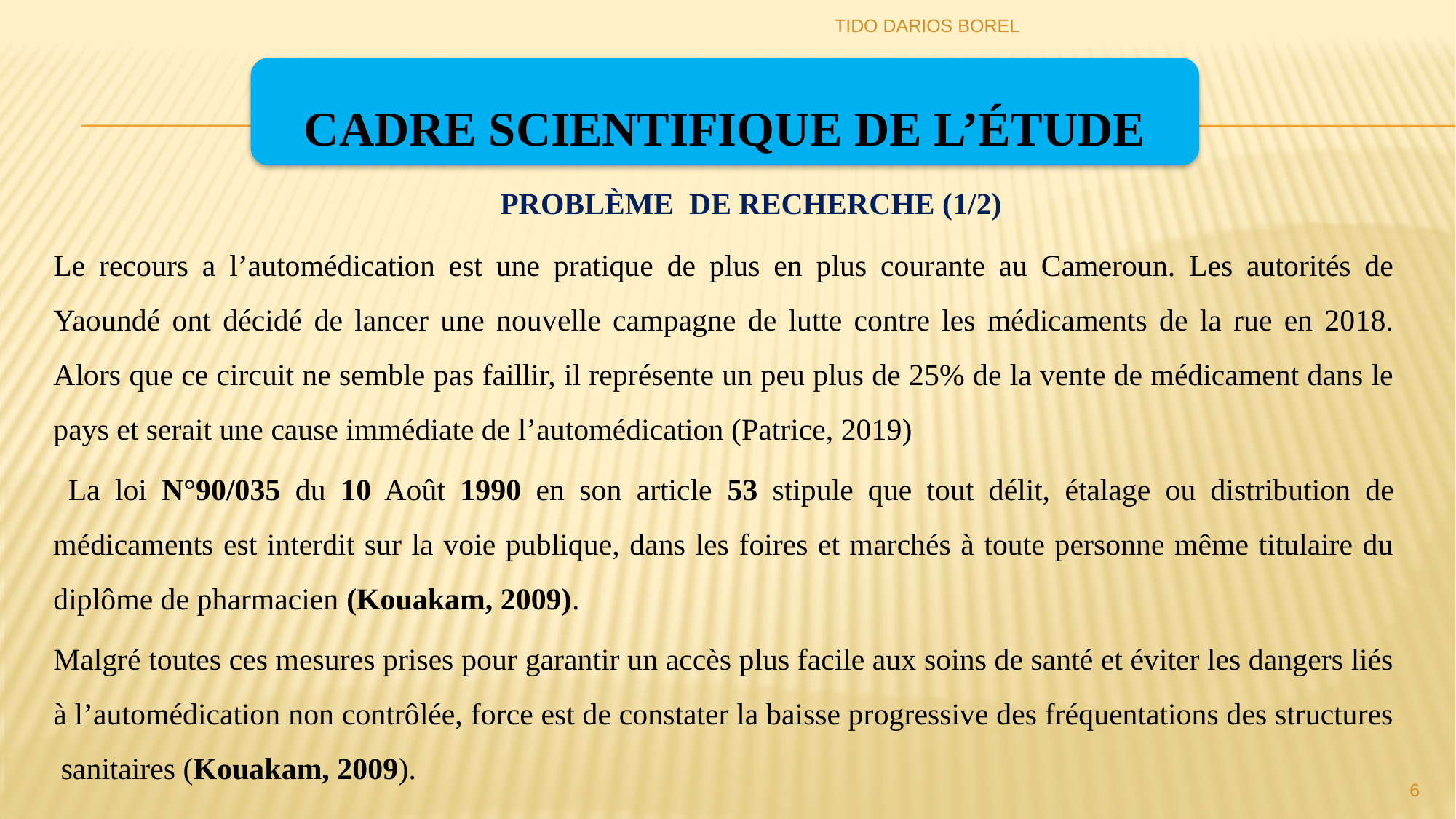

TIDO DARIOS BOREL
CADRE SCIENTIFIQUE DE L’ÉTUDE
PROBLÈME  DE RECHERCHE (1/2)

Le recours a l’automédication est une pratique de plus en plus courante au Cameroun. Les autorités de Yaoundé ont décidé de lancer une nouvelle campagne de lutte contre les médicaments de la rue en 2018. Alors que ce circuit ne semble pas faillir, il représente un peu plus de 25% de la vente de médicament dans le pays et serait une cause immédiate de l’automédication (Patrice, 2019)
 La loi N°90/035 du 10 Août 1990 en son article 53 stipule que tout délit, étalage ou distribution de médicaments est interdit sur la voie publique, dans les foires et marchés à toute personne même titulaire du diplôme de pharmacien (Kouakam, 2009).
Malgré toutes ces mesures prises pour garantir un accès plus facile aux soins de santé et éviter les dangers liés à l’automédication non contrôlée, force est de constater la baisse progressive des fréquentations des structures  sanitaires (Kouakam, 2009).

6